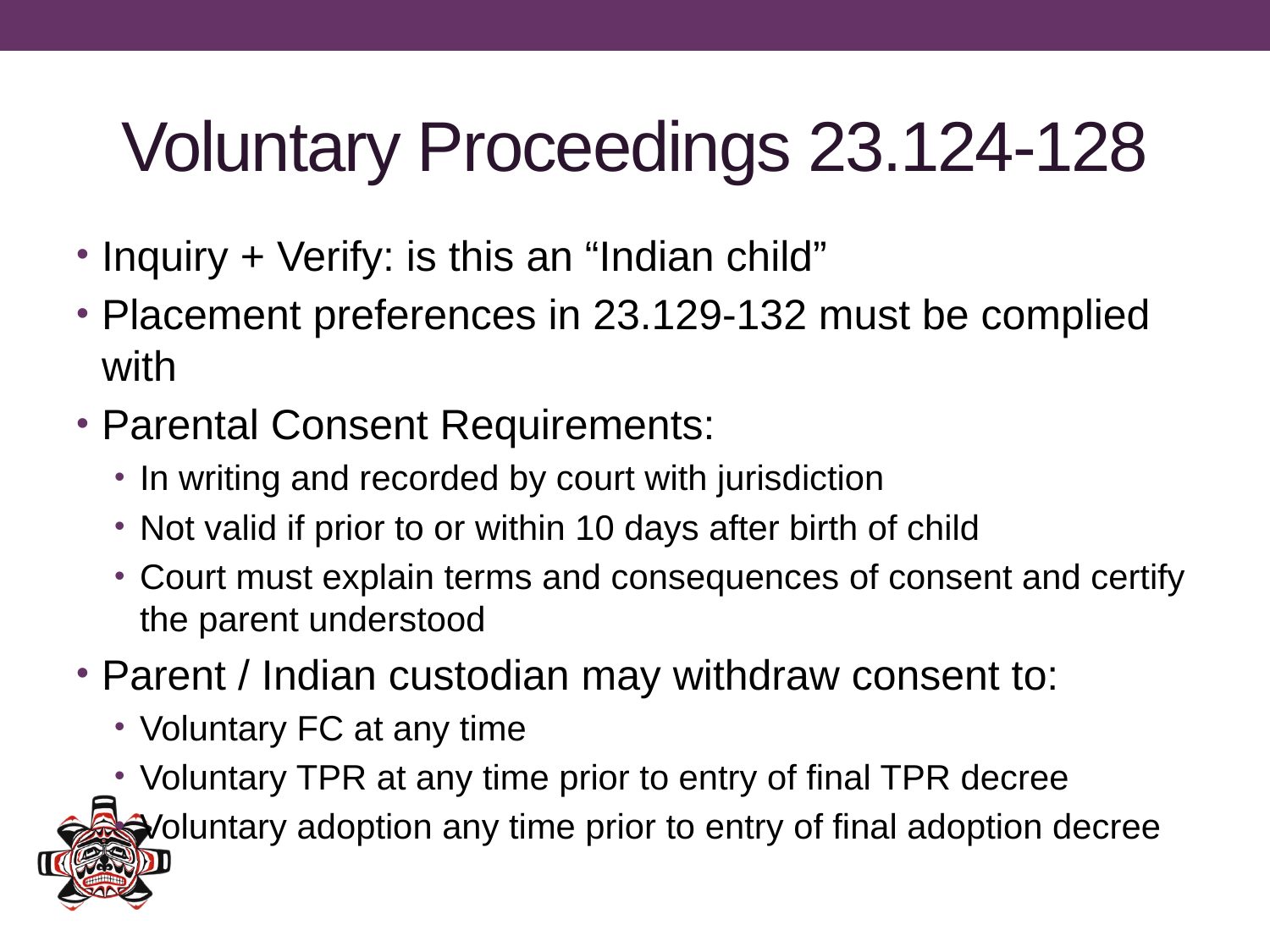

# Voluntary Proceedings 23.124-128
Inquiry + Verify: is this an “Indian child”
Placement preferences in 23.129-132 must be complied with
Parental Consent Requirements:
In writing and recorded by court with jurisdiction
Not valid if prior to or within 10 days after birth of child
Court must explain terms and consequences of consent and certify the parent understood
Parent / Indian custodian may withdraw consent to:
Voluntary FC at any time
Voluntary TPR at any time prior to entry of final TPR decree
Voluntary adoption any time prior to entry of final adoption decree